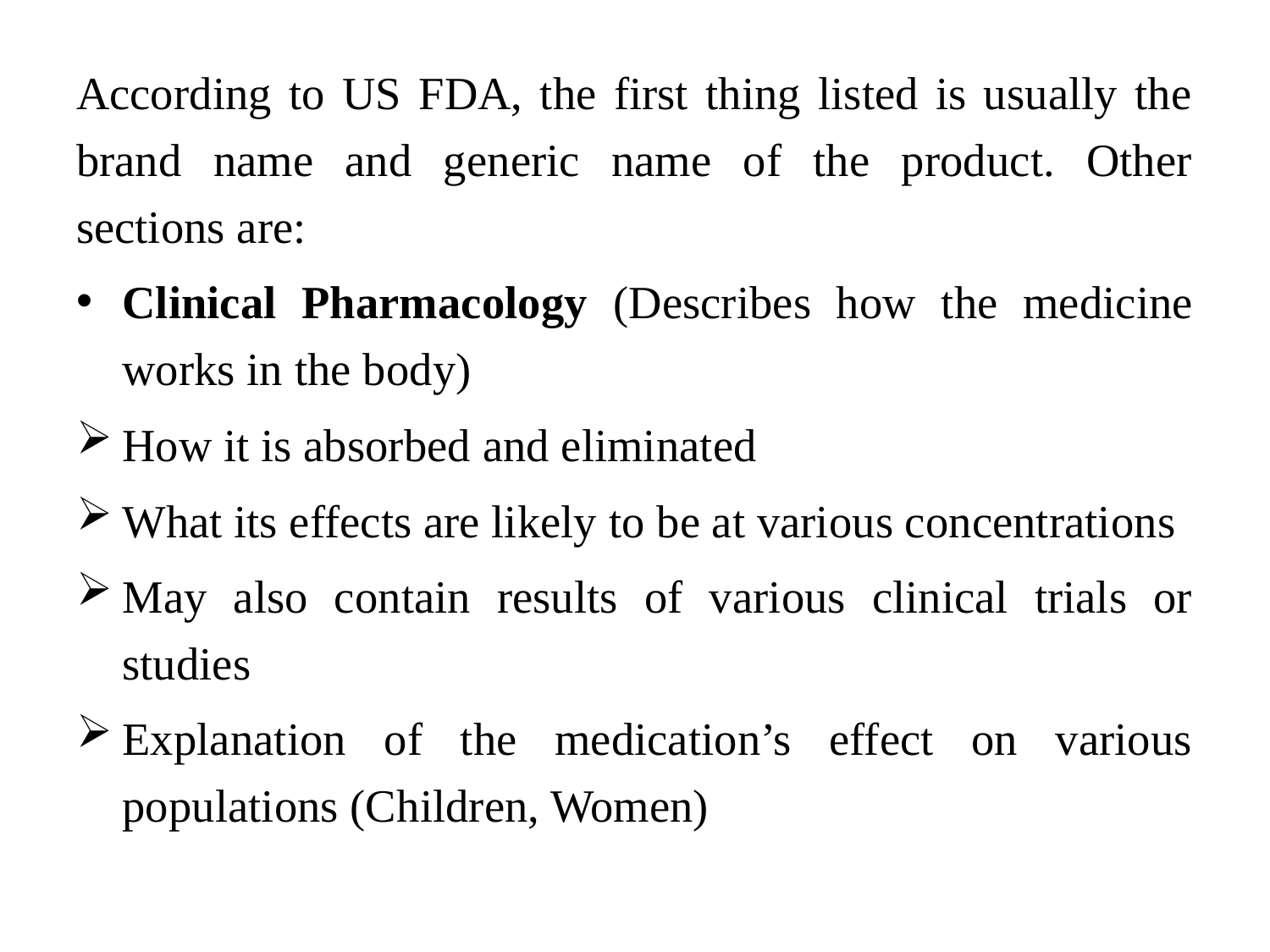

According to US FDA, the first thing listed is usually the brand name and generic name of the product. Other sections are:
Clinical Pharmacology (Describes how the medicine works in the body)
How it is absorbed and eliminated
What its effects are likely to be at various concentrations
May also contain results of various clinical trials or studies
Explanation of the medication’s effect on various populations (Children, Women)